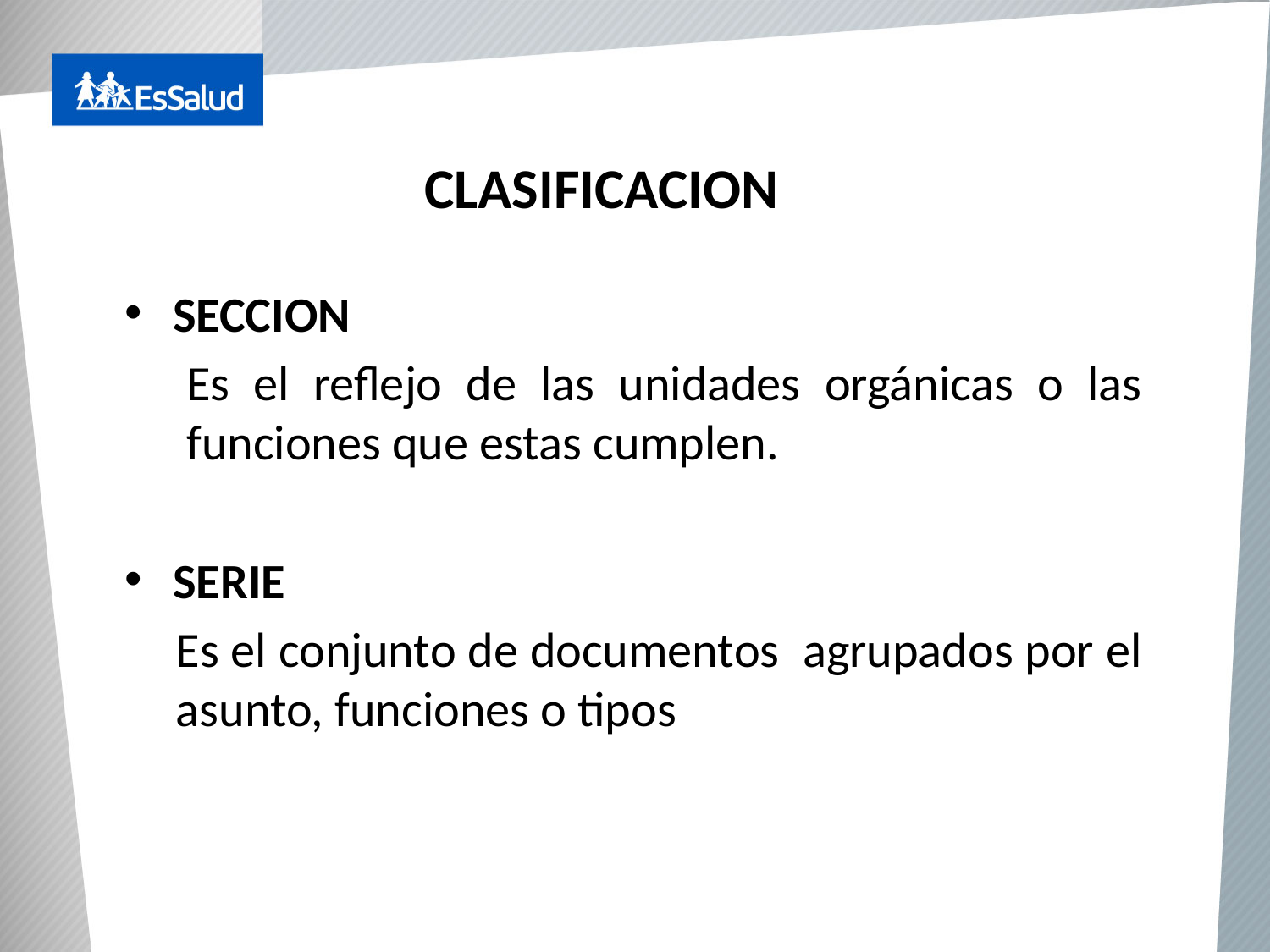

# CLASIFICACION
SECCION
Es el reflejo de las unidades orgánicas o las funciones que estas cumplen.

SERIE
Es el conjunto de documentos  agrupados por el asunto, funciones o tipos